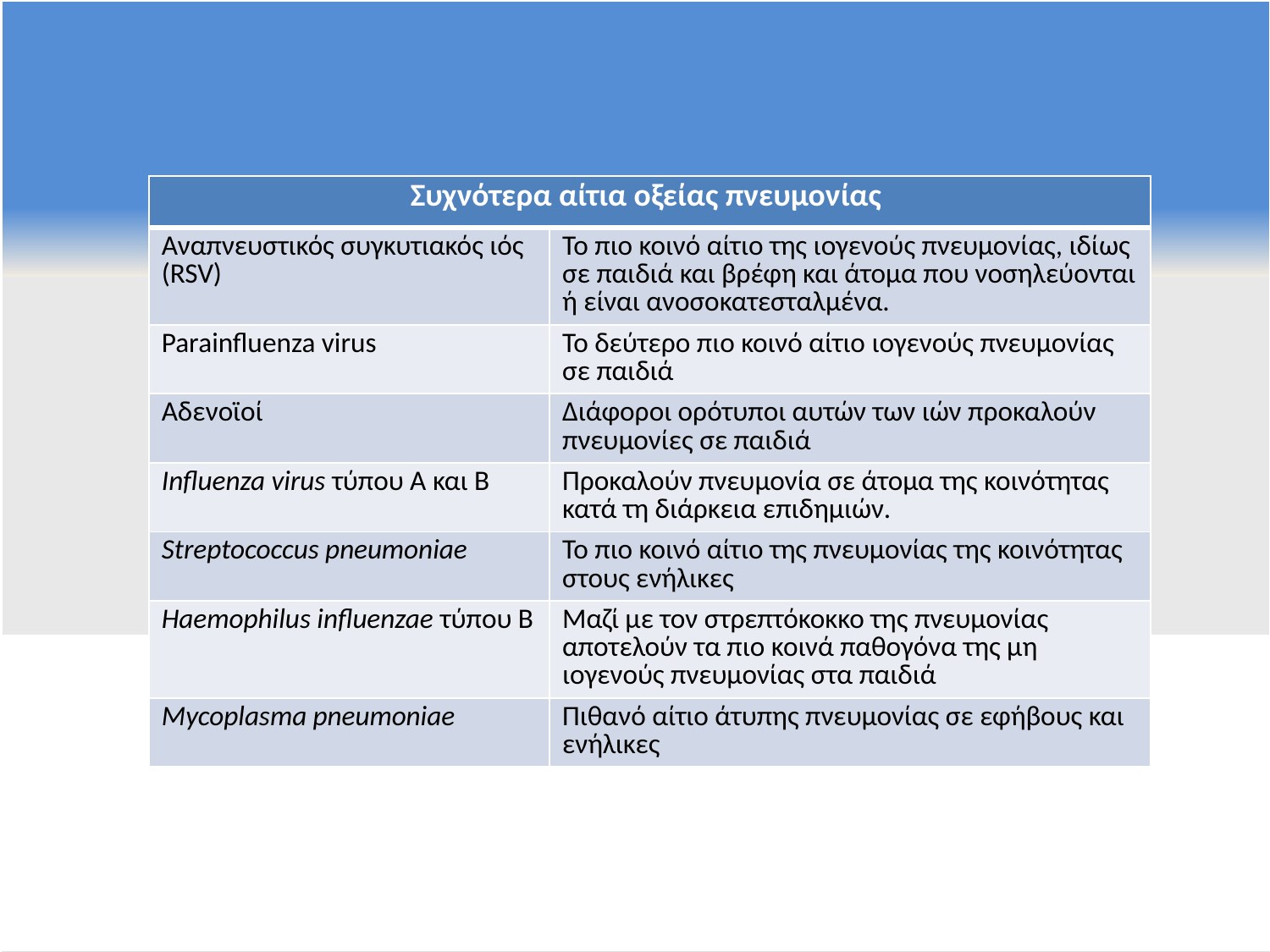

| Συχνότερα αίτια οξείας πνευμονίας |  |
| --- | --- |
| Αναπνευστικός συγκυτιακός ιός (RSV) | Το πιο κοινό αίτιο της ιογενούς πνευμονίας, ιδίως σε παιδιά και βρέφη και άτομα που νοσηλεύονται ή είναι ανοσοκατεσταλμένα. |
| Parainfluenza virus | Το δεύτερο πιο κοινό αίτιο ιογενούς πνευμονίας σε παιδιά |
| Αδενοϊοί | Διάφοροι ορότυποι αυτών των ιών προκαλούν πνευμονίες σε παιδιά |
| Influenza virus τύπου Α και Β | Προκαλούν πνευμονία σε άτομα της κοινότητας κατά τη διάρκεια επιδημιών. |
| Streptococcus pneumoniae | Το πιο κοινό αίτιο της πνευμονίας της κοινότητας στους ενήλικες |
| Haemophilus influenzae τύπου Β | Μαζί με τον στρεπτόκοκκο της πνευμονίας αποτελούν τα πιο κοινά παθογόνα της μη ιογενούς πνευμονίας στα παιδιά |
| Mycoplasma pneumoniae | Πιθανό αίτιο άτυπης πνευμονίας σε εφήβους και ενήλικες |